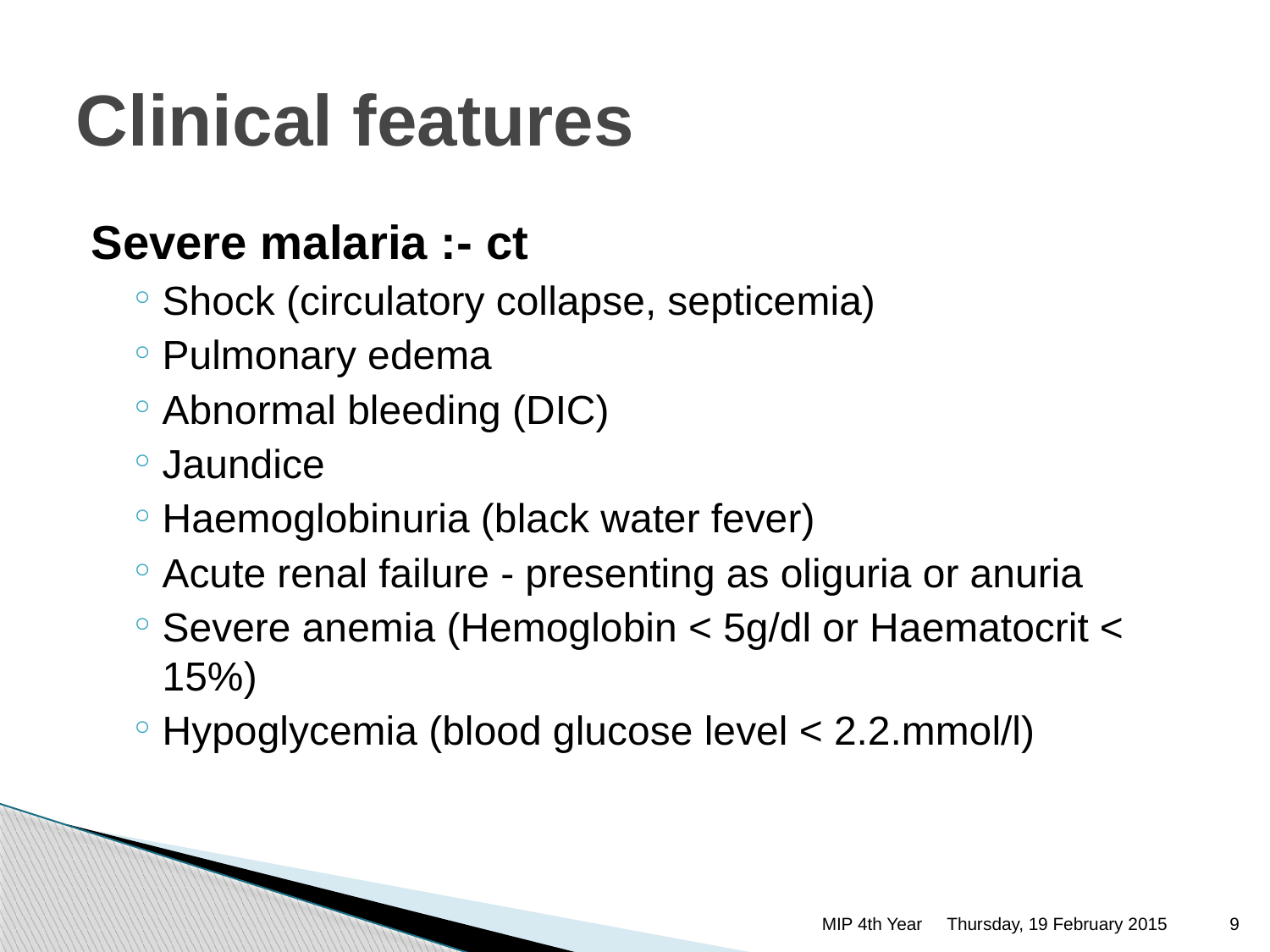

# Clinical features
Severe malaria :- ct
Shock (circulatory collapse, septicemia)
Pulmonary edema
Abnormal bleeding (DIC)
Jaundice
Haemoglobinuria (black water fever)
Acute renal failure - presenting as oliguria or anuria
Severe anemia (Hemoglobin < 5g/dl or Haematocrit < 15%)
Hypoglycemia (blood glucose level < 2.2.mmol/l)

MIP 4th Year
Thursday, 19 February 2015
9